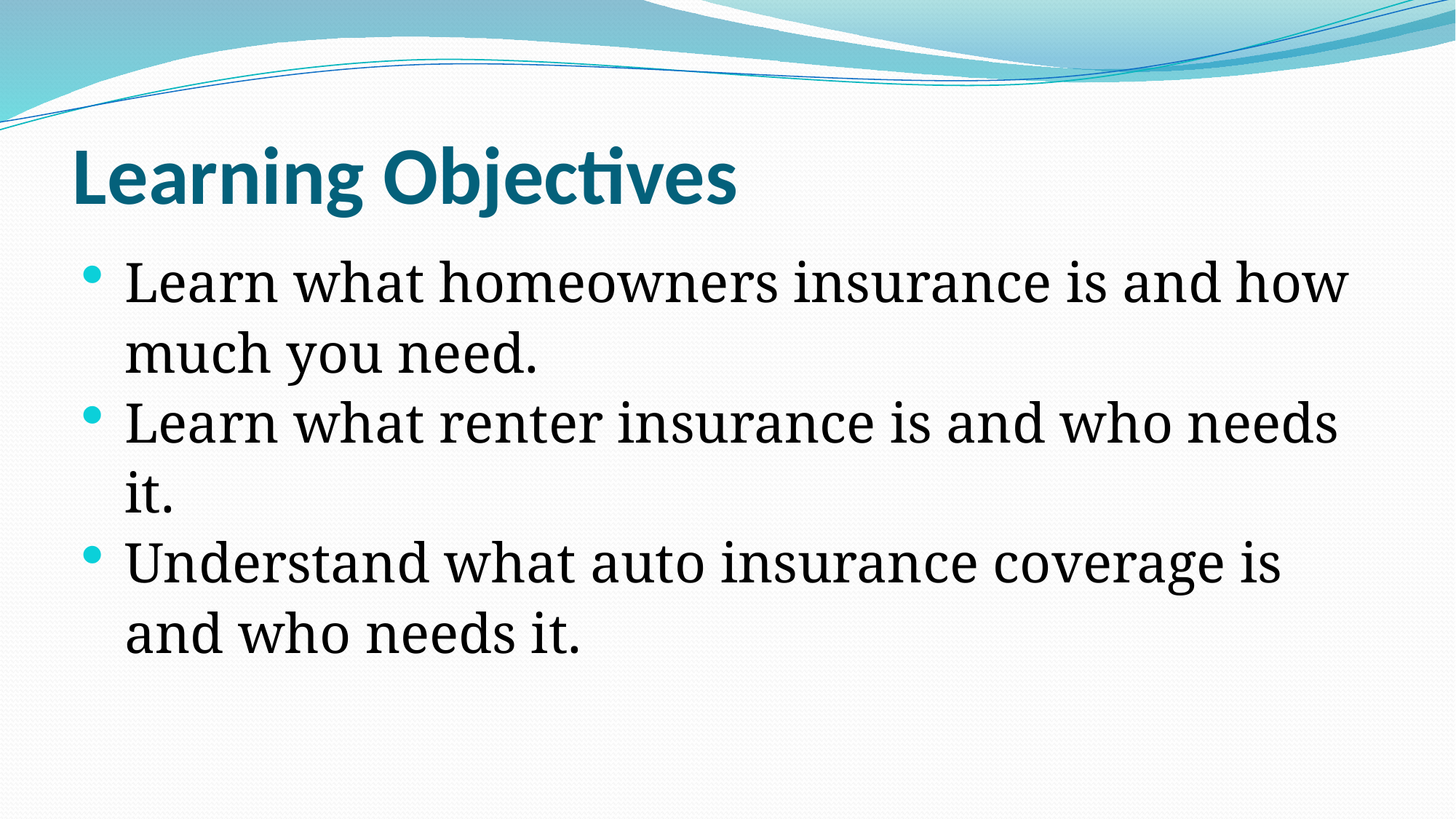

# Learning Objectives
Learn what homeowners insurance is and how much you need.
Learn what renter insurance is and who needs it.
Understand what auto insurance coverage is and who needs it.